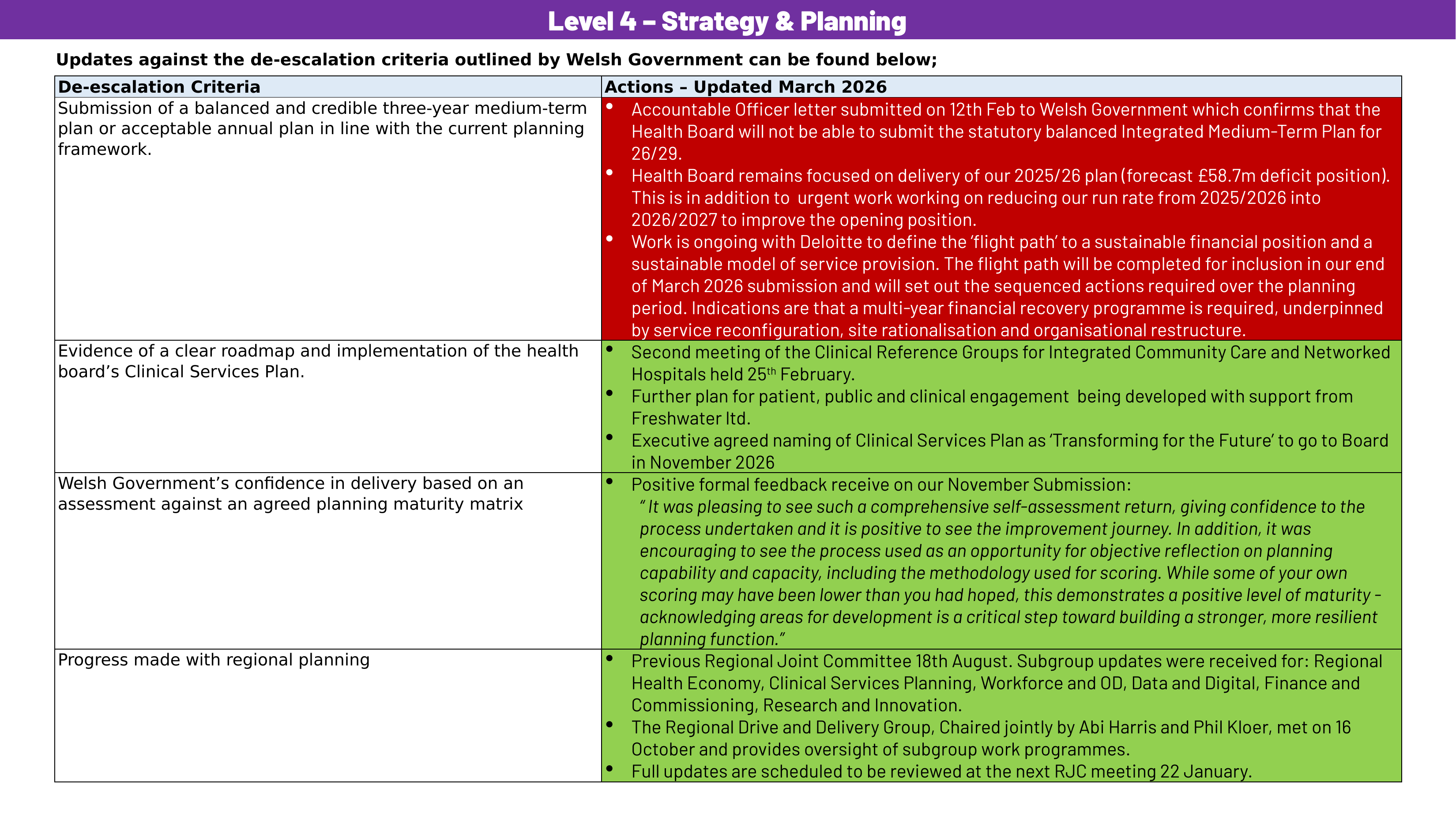

Level 4 – Strategy & Planning
Updates against the de-escalation criteria outlined by Welsh Government can be found below;
| De-escalation Criteria | Actions – Updated March 2026 |
| --- | --- |
| Submission of a balanced and credible three-year medium-term plan or acceptable annual plan in line with the current planning framework. | Accountable Officer letter submitted on 12th Feb to Welsh Government which confirms that the Health Board will not be able to submit the statutory balanced Integrated Medium-Term Plan for 26/29. Health Board remains focused on delivery of our 2025/26 plan (forecast £58.7m deficit position). This is in addition to  urgent work working on reducing our run rate from 2025/2026 into 2026/2027 to improve the opening position.  Work is ongoing with Deloitte to define the ‘flight path’ to a sustainable financial position and a sustainable model of service provision. The flight path will be completed for inclusion in our end of March 2026 submission and will set out the sequenced actions required over the planning period. Indications are that a multi-year financial recovery programme is required, underpinned by service reconfiguration, site rationalisation and organisational restructure. |
| Evidence of a clear roadmap and implementation of the health board’s Clinical Services Plan. | Second meeting of the Clinical Reference Groups for Integrated Community Care and Networked Hospitals held 25th February. Further plan for patient, public and clinical engagement  being developed with support from Freshwater ltd. Executive agreed naming of Clinical Services Plan as ‘Transforming for the Future’ to go to Board in November 2026 |
| Welsh Government’s confidence in delivery based on an assessment against an agreed planning maturity matrix | Positive formal feedback receive on our November Submission: “ It was pleasing to see such a comprehensive self-assessment return, giving confidence to the process undertaken and it is positive to see the improvement journey. In addition, it was encouraging to see the process used as an opportunity for objective reflection on planning capability and capacity, including the methodology used for scoring. While some of your own scoring may have been lower than you had hoped, this demonstrates a positive level of maturity - acknowledging areas for development is a critical step toward building a stronger, more resilient planning function.” |
| Progress made with regional planning | Previous Regional Joint Committee 18th August. Subgroup updates were received for: Regional Health Economy, Clinical Services Planning, Workforce and OD, Data and Digital, Finance and Commissioning, Research and Innovation. The Regional Drive and Delivery Group, Chaired jointly by Abi Harris and Phil Kloer, met on 16 October and provides oversight of subgroup work programmes. Full updates are scheduled to be reviewed at the next RJC meeting 22 January. |